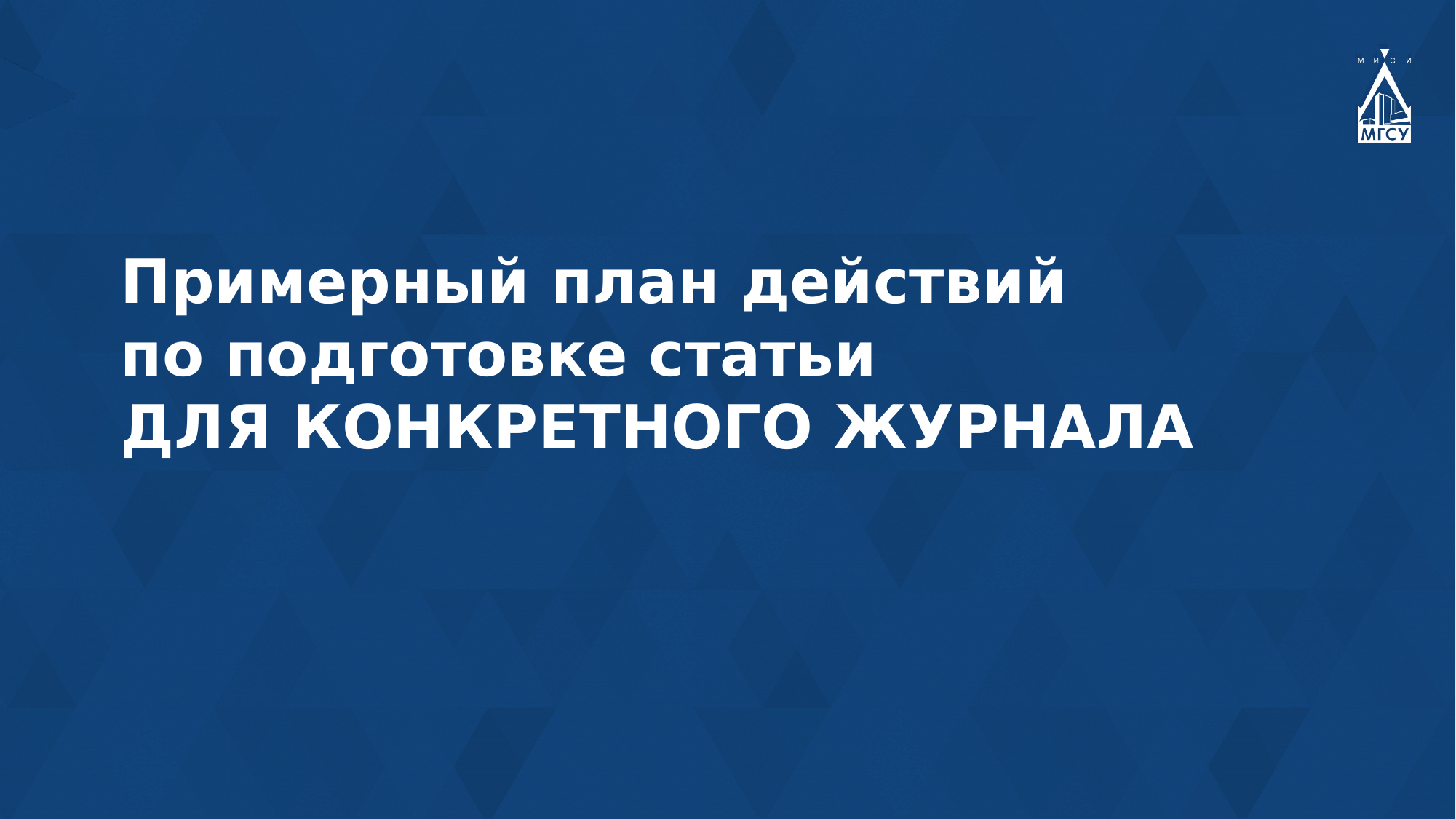

Примерный план действий
по подготовке статьи
ДЛЯ КОНКРЕТНОГО ЖУРНАЛА